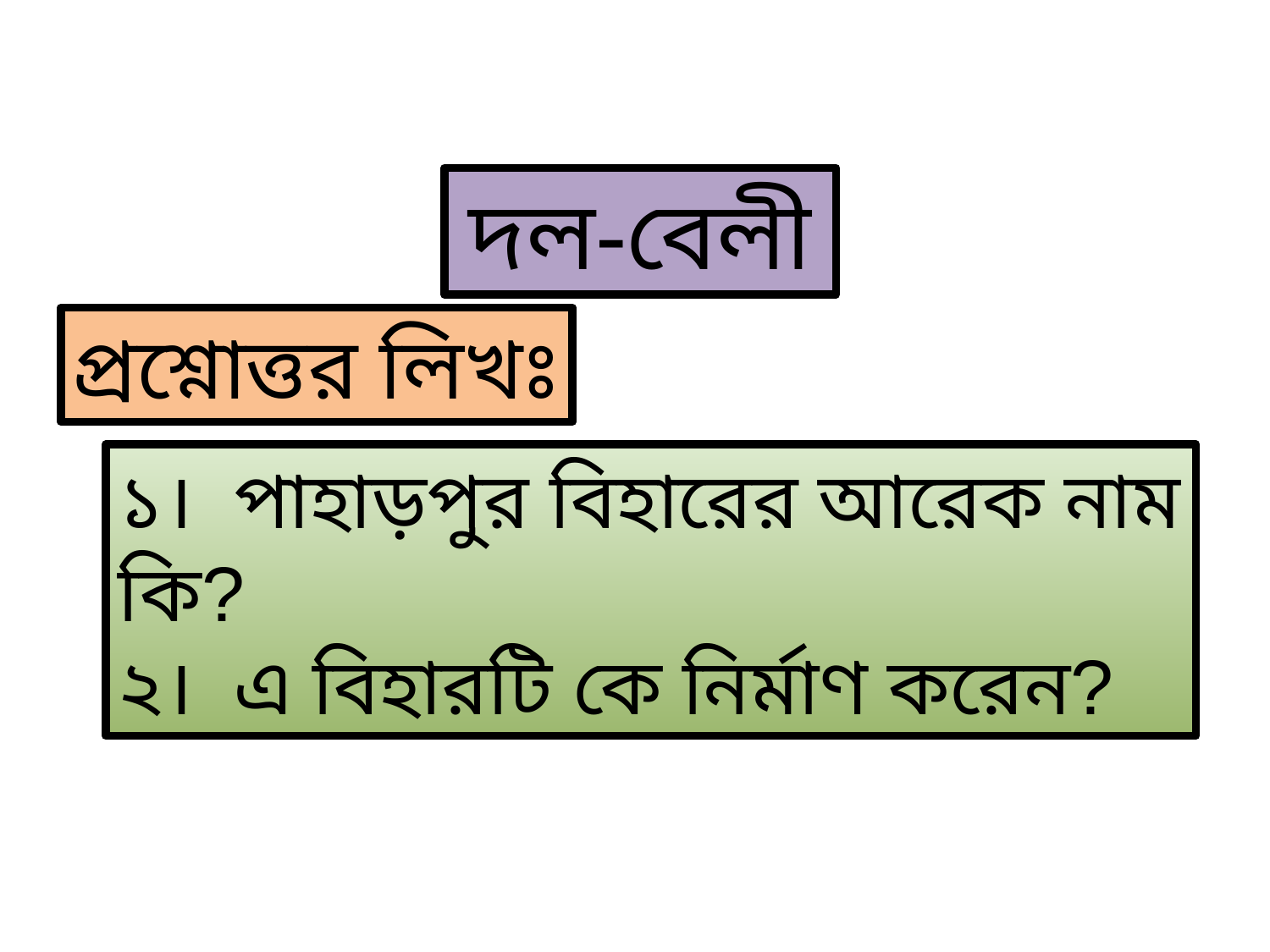

দল-বেলী
প্রশ্নোত্তর লিখঃ
১।  পাহাড়পুর বিহারের আরেক নাম কি?
২।  এ বিহারটি কে নির্মাণ করেন?